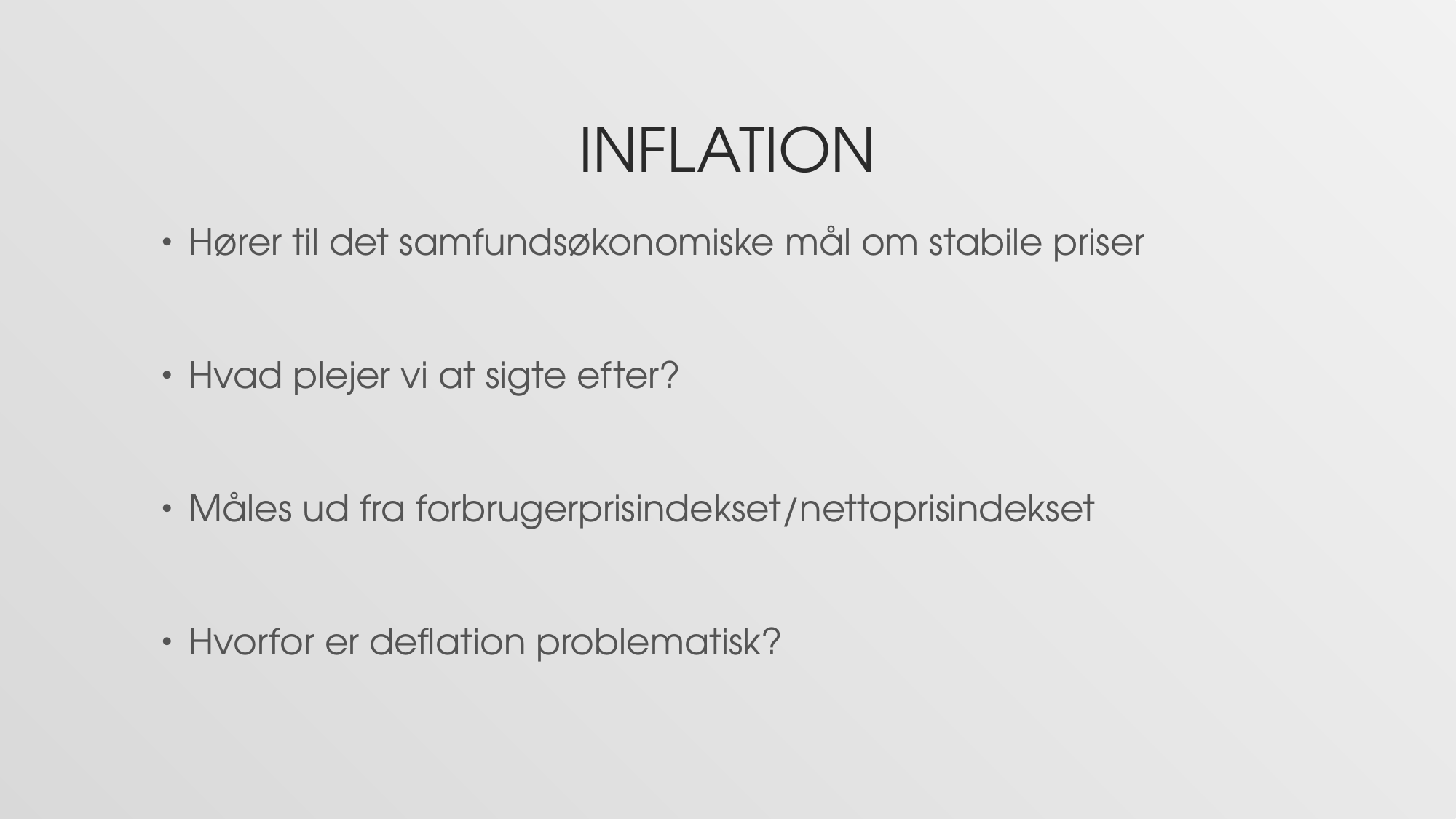

# Inflation
Hører til det samfundsøkonomiske mål om stabile priser

Hvad plejer vi at sigte efter?

Måles ud fra forbrugerprisindekset/nettoprisindekset

Hvorfor er deflation problematisk?